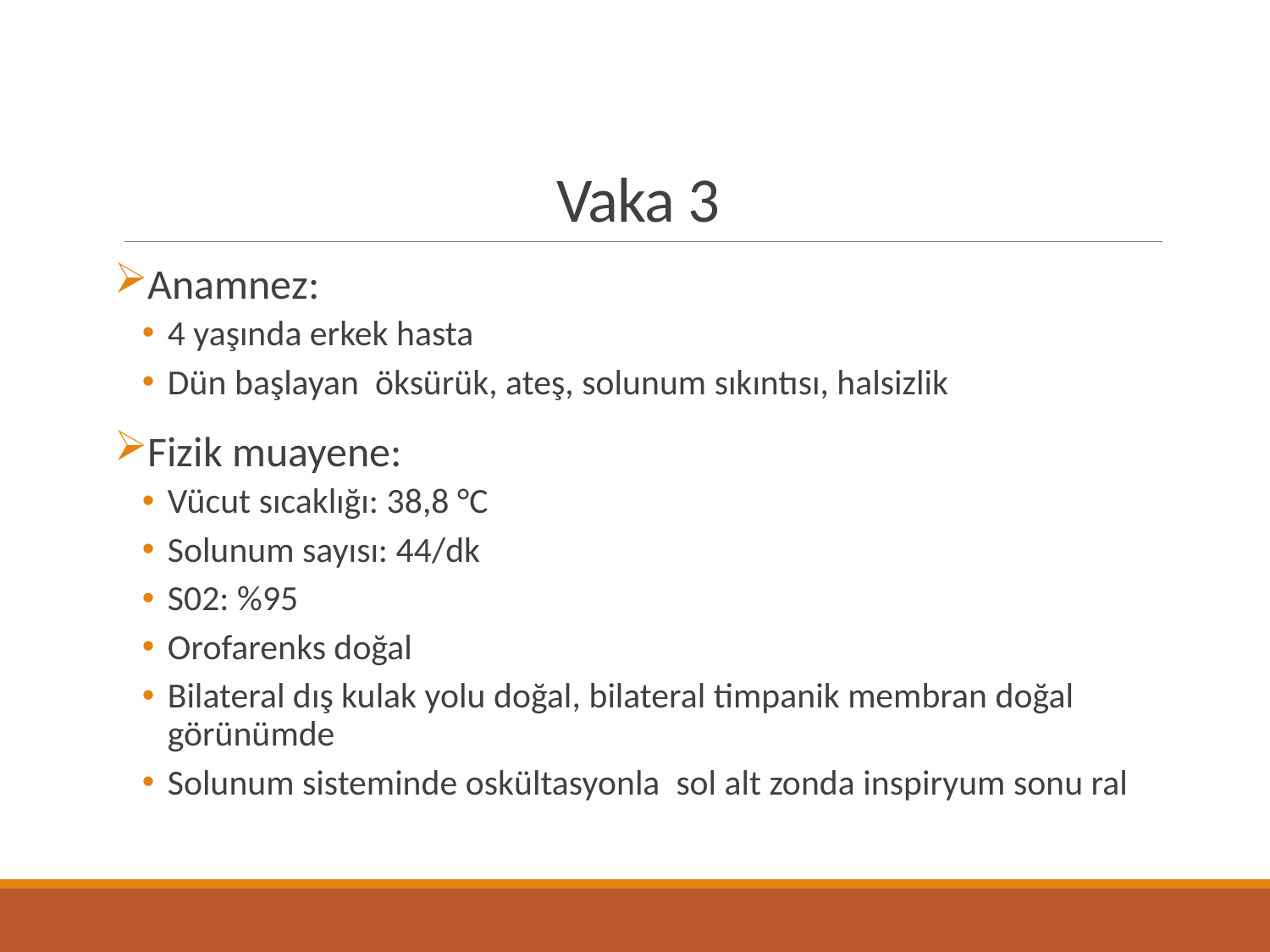

# Vaka 3
Anamnez:
4 yaşında erkek hasta
Dün başlayan  öksürük, ateş, solunum sıkıntısı, halsizlik
Fizik muayene:
Vücut sıcaklığı: 38,8 °C
Solunum sayısı: 44/dk
S02: %95
Orofarenks doğal
Bilateral dış kulak yolu doğal, bilateral timpanik membran doğal görünümde
Solunum sisteminde oskültasyonla  sol alt zonda inspiryum sonu ral